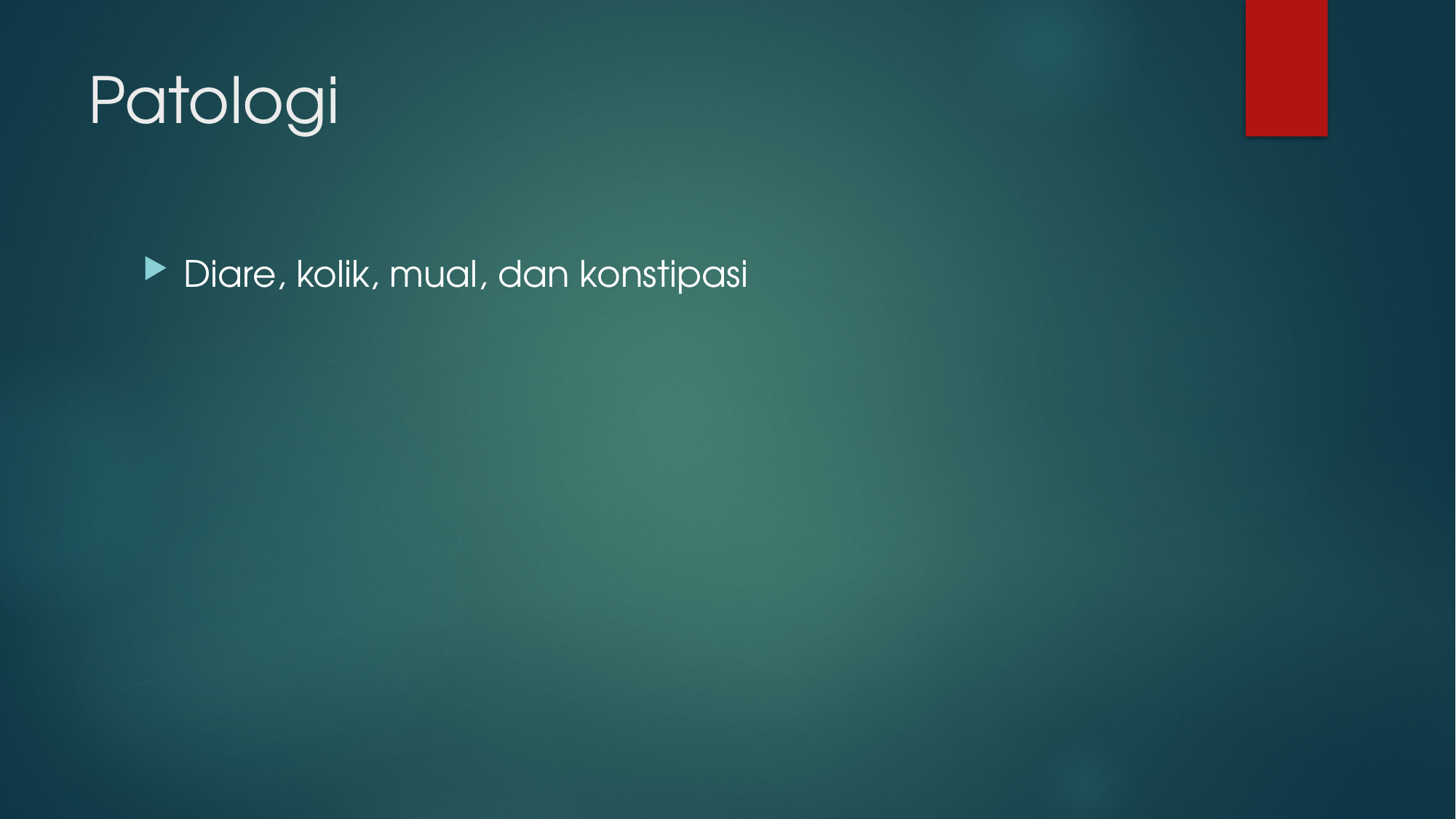

# Patologi
Diare, kolik, mual, dan konstipasi